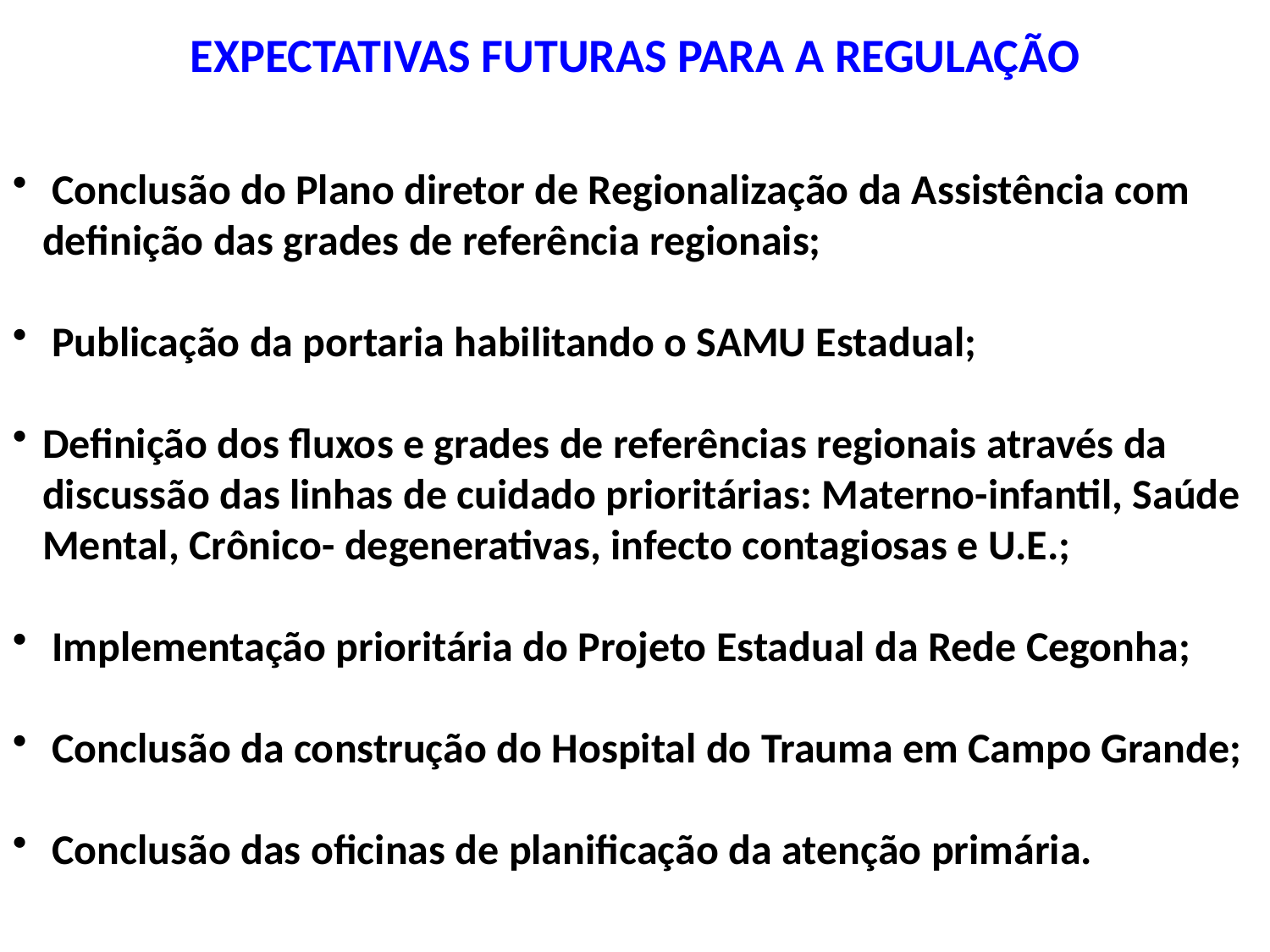

EXPECTATIVAS FUTURAS PARA A REGULAÇÃO
 Conclusão do Plano diretor de Regionalização da Assistência com definição das grades de referência regionais;

 Publicação da portaria habilitando o SAMU Estadual;

Definição dos fluxos e grades de referências regionais através da discussão das linhas de cuidado prioritárias: Materno-infantil, Saúde Mental, Crônico- degenerativas, infecto contagiosas e U.E.;

 Implementação prioritária do Projeto Estadual da Rede Cegonha;

 Conclusão da construção do Hospital do Trauma em Campo Grande;

 Conclusão das oficinas de planificação da atenção primária.